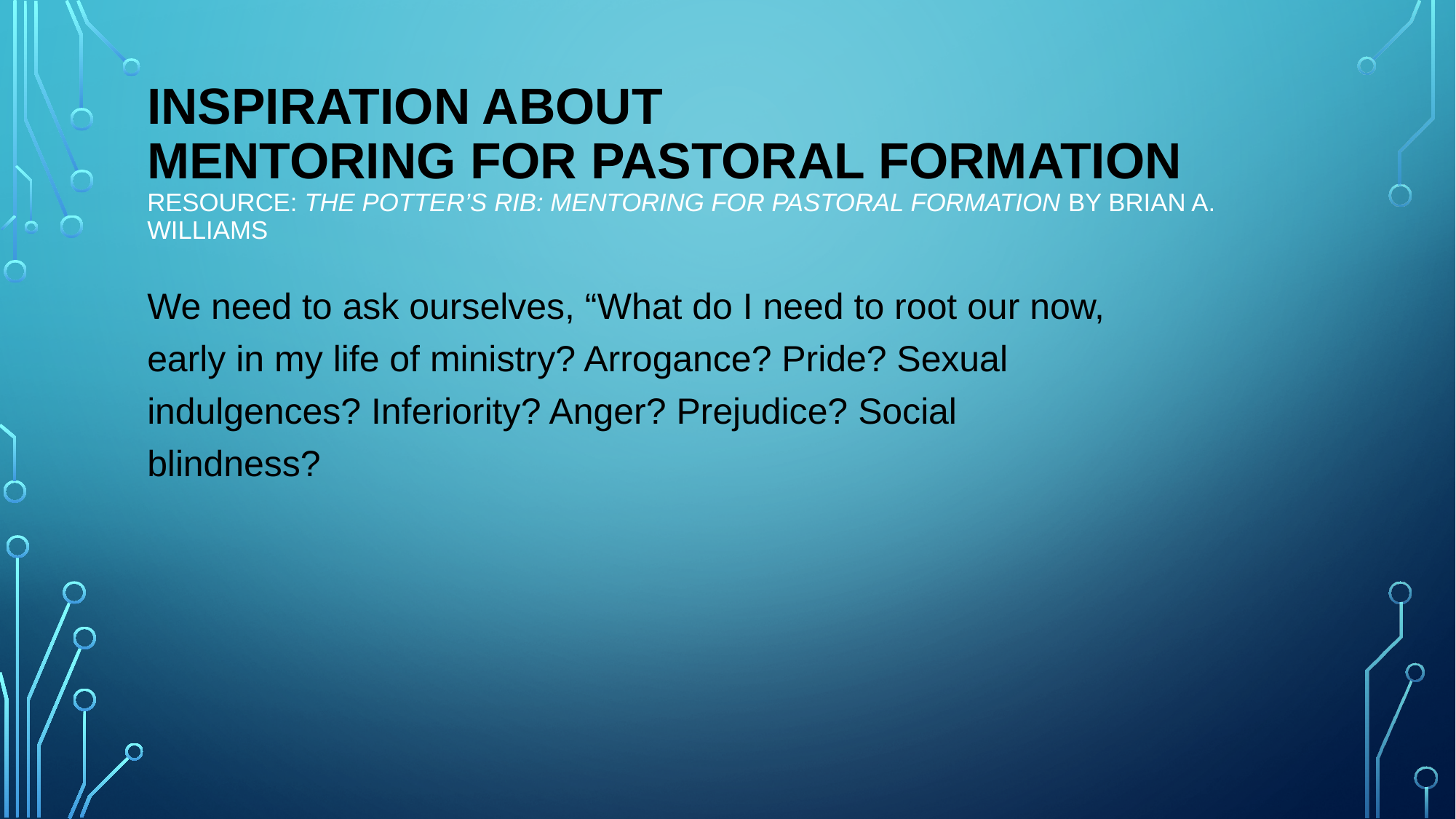

# Inspiration about mentoring for pastoral formation Resource: The Potter’s Rib: Mentoring for Pastoral Formation by Brian A. Williams
We need to ask ourselves, “What do I need to root our now, early in my life of ministry? Arrogance? Pride? Sexual indulgences? Inferiority? Anger? Prejudice? Social blindness?